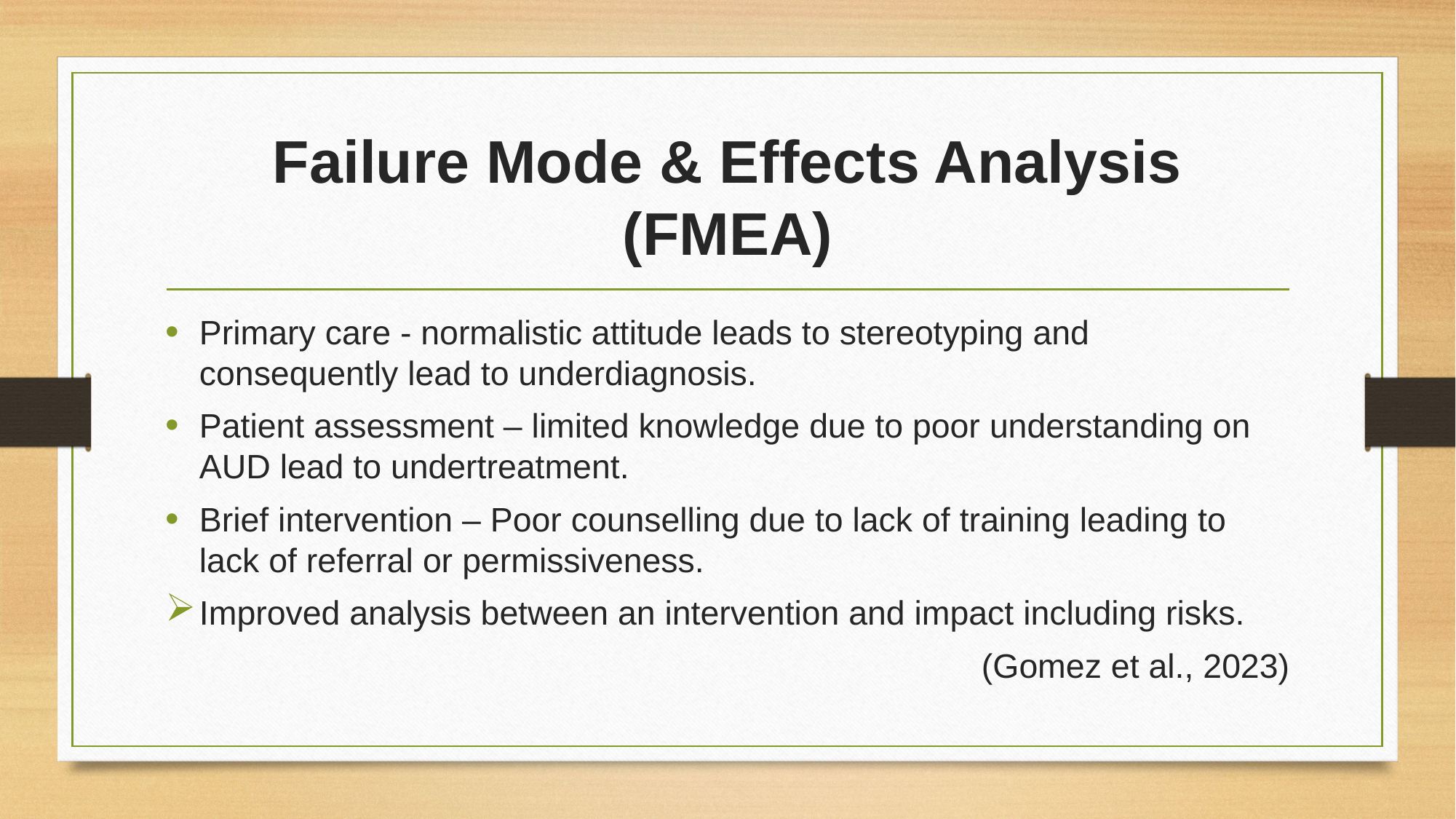

# Failure Mode & Effects Analysis (FMEA)
Primary care - normalistic attitude leads to stereotyping and consequently lead to underdiagnosis.
Patient assessment – limited knowledge due to poor understanding on AUD lead to undertreatment.
Brief intervention – Poor counselling due to lack of training leading to lack of referral or permissiveness.
Improved analysis between an intervention and impact including risks.
(Gomez et al., 2023)